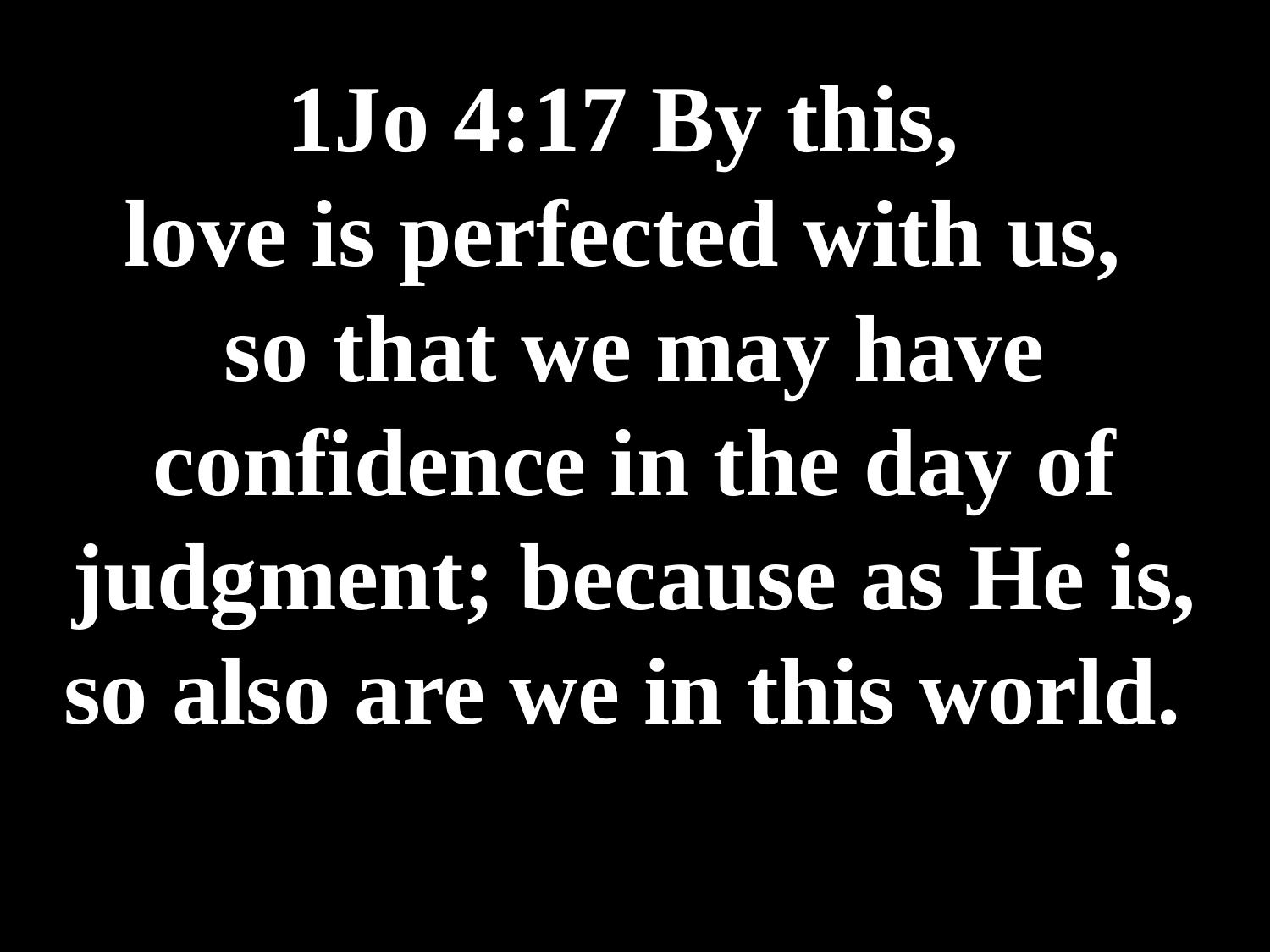

# 1Jo 4:17 By this, love is perfected with us, so that we may have confidence in the day of judgment; because as He is, so also are we in this world.